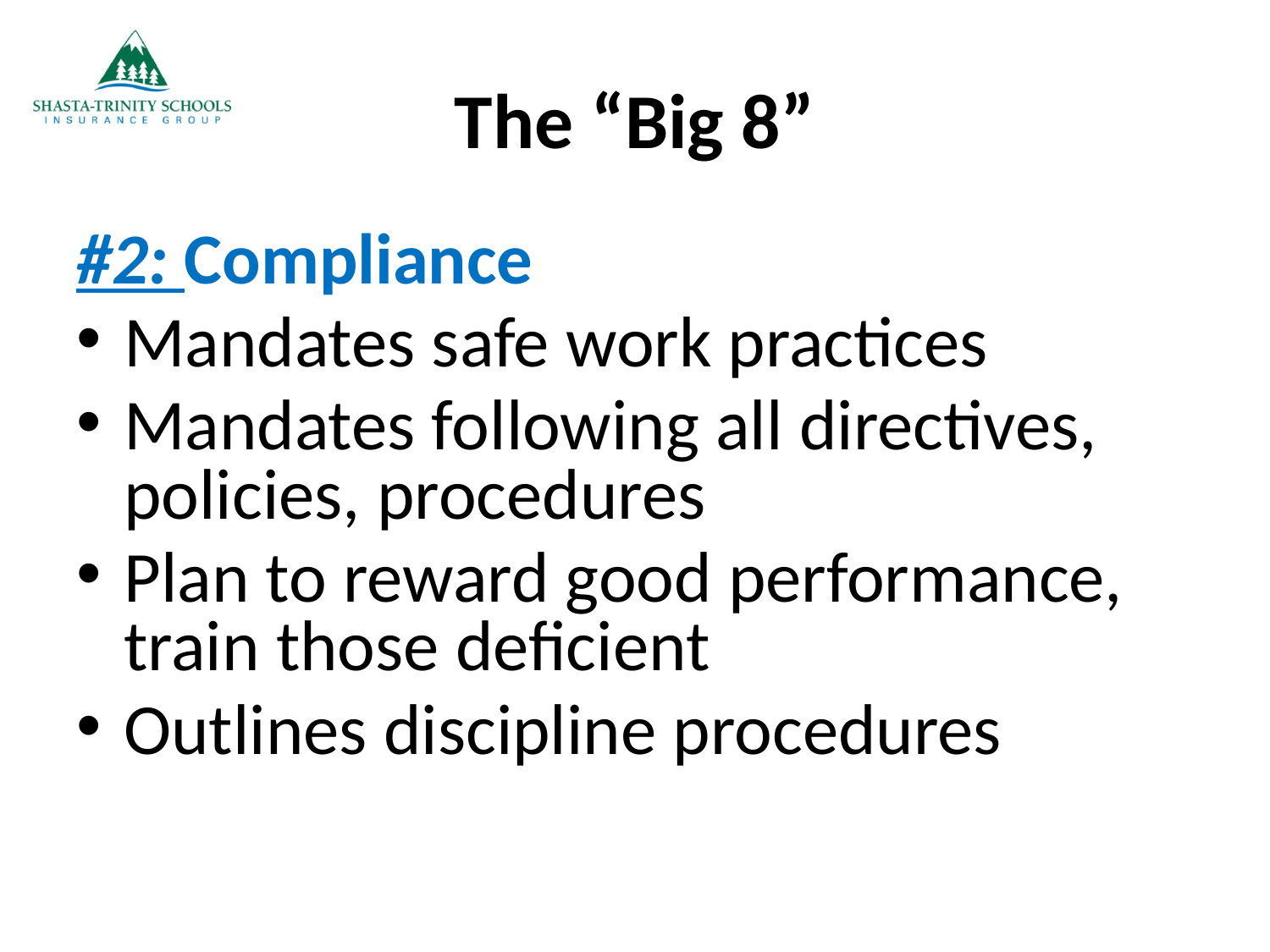

# The “Big 8”
#2: Compliance
Mandates safe work practices
Mandates following all directives, policies, procedures
Plan to reward good performance, train those deficient
Outlines discipline procedures